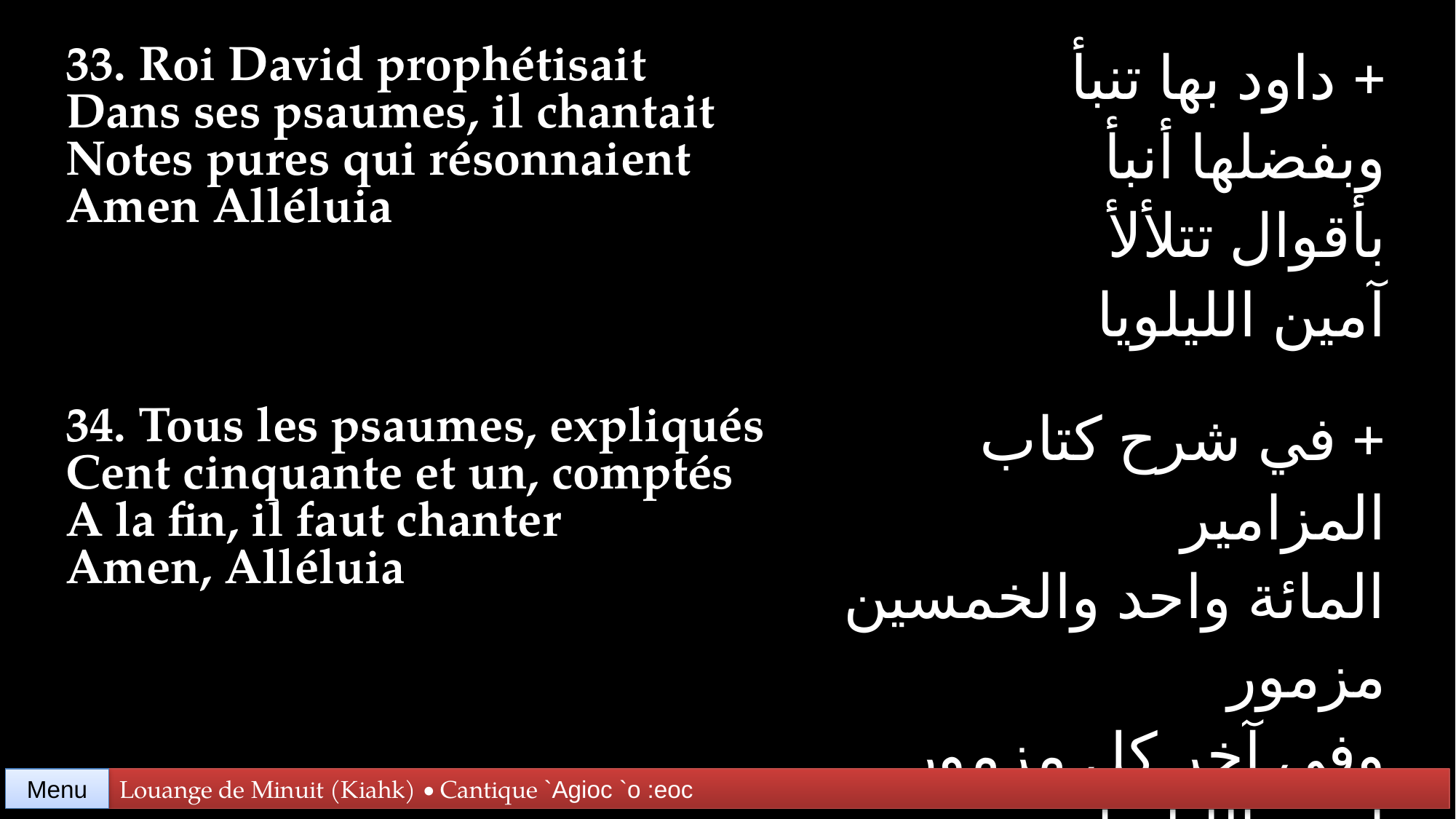

| 33. Roi David prophétisait Dans ses psaumes, il chantait Notes pures qui résonnaient Amen Alléluia | + داود بها تنبأ وبفضلها أنبأ بأقوال تتلألأ آمين الليلويا |
| --- | --- |
| 34. Tous les psaumes, expliqués Cent cinquante et un, comptés A la fin, il faut chanter Amen, Alléluia | + في شرح كتاب المزامير المائة واحد والخمسين مزمور وفي آخر كل مزمور آمين الليلويا |
Menu
Louange de Minuit (Kiahk) • Cantique `Agioc `o :eoc